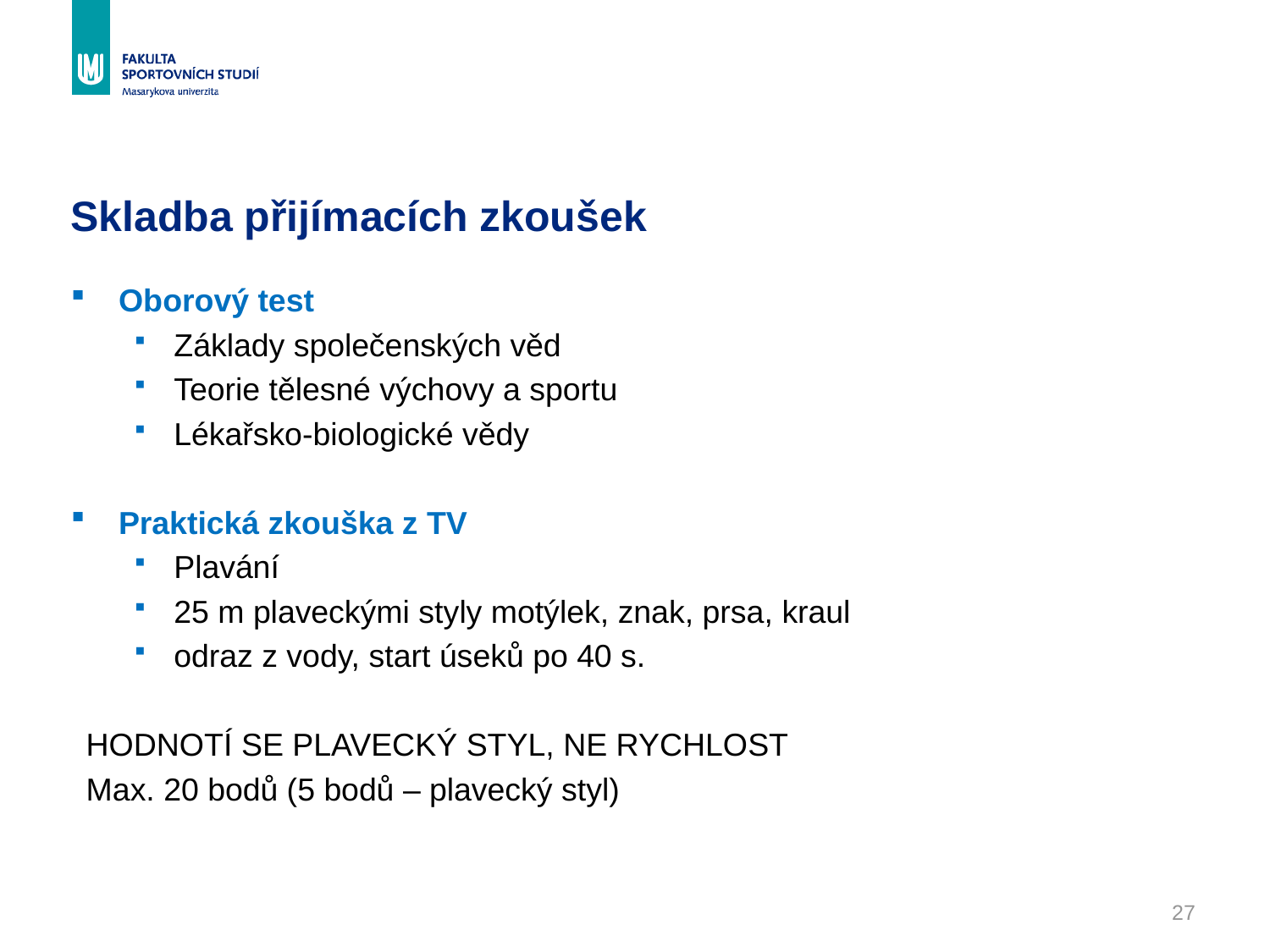

# Skladba přijímacích zkoušek
Oborový test
Základy společenských věd
Teorie tělesné výchovy a sportu
Lékařsko-biologické vědy

Praktická zkouška z TV
Plavání
25 m plaveckými styly motýlek, znak, prsa, kraul
odraz z vody, start úseků po 40 s.

HODNOTÍ SE PLAVECKÝ STYL, NE RYCHLOST
Max. 20 bodů (5 bodů – plavecký styl)

27